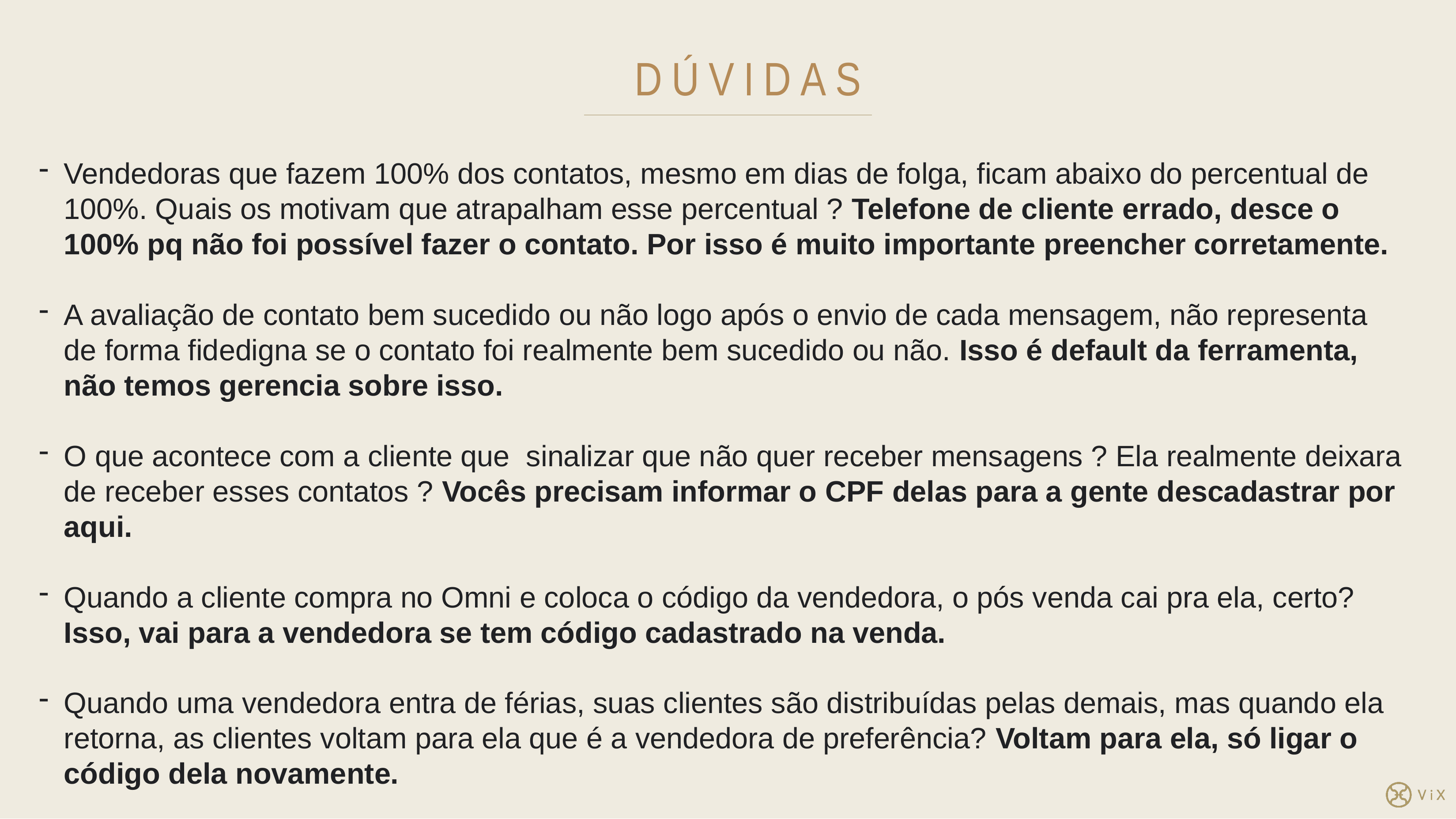

DÚVIDAS
Vendedoras que fazem 100% dos contatos, mesmo em dias de folga, ficam abaixo do percentual de 100%. Quais os motivam que atrapalham esse percentual ? Telefone de cliente errado, desce o 100% pq não foi possível fazer o contato. Por isso é muito importante preencher corretamente.

A avaliação de contato bem sucedido ou não logo após o envio de cada mensagem, não representa de forma fidedigna se o contato foi realmente bem sucedido ou não. Isso é default da ferramenta, não temos gerencia sobre isso.

O que acontece com a cliente que  sinalizar que não quer receber mensagens ? Ela realmente deixara de receber esses contatos ? Vocês precisam informar o CPF delas para a gente descadastrar por aqui.

Quando a cliente compra no Omni e coloca o código da vendedora, o pós venda cai pra ela, certo? Isso, vai para a vendedora se tem código cadastrado na venda.

Quando uma vendedora entra de férias, suas clientes são distribuídas pelas demais, mas quando ela retorna, as clientes voltam para ela que é a vendedora de preferência? Voltam para ela, só ligar o código dela novamente.